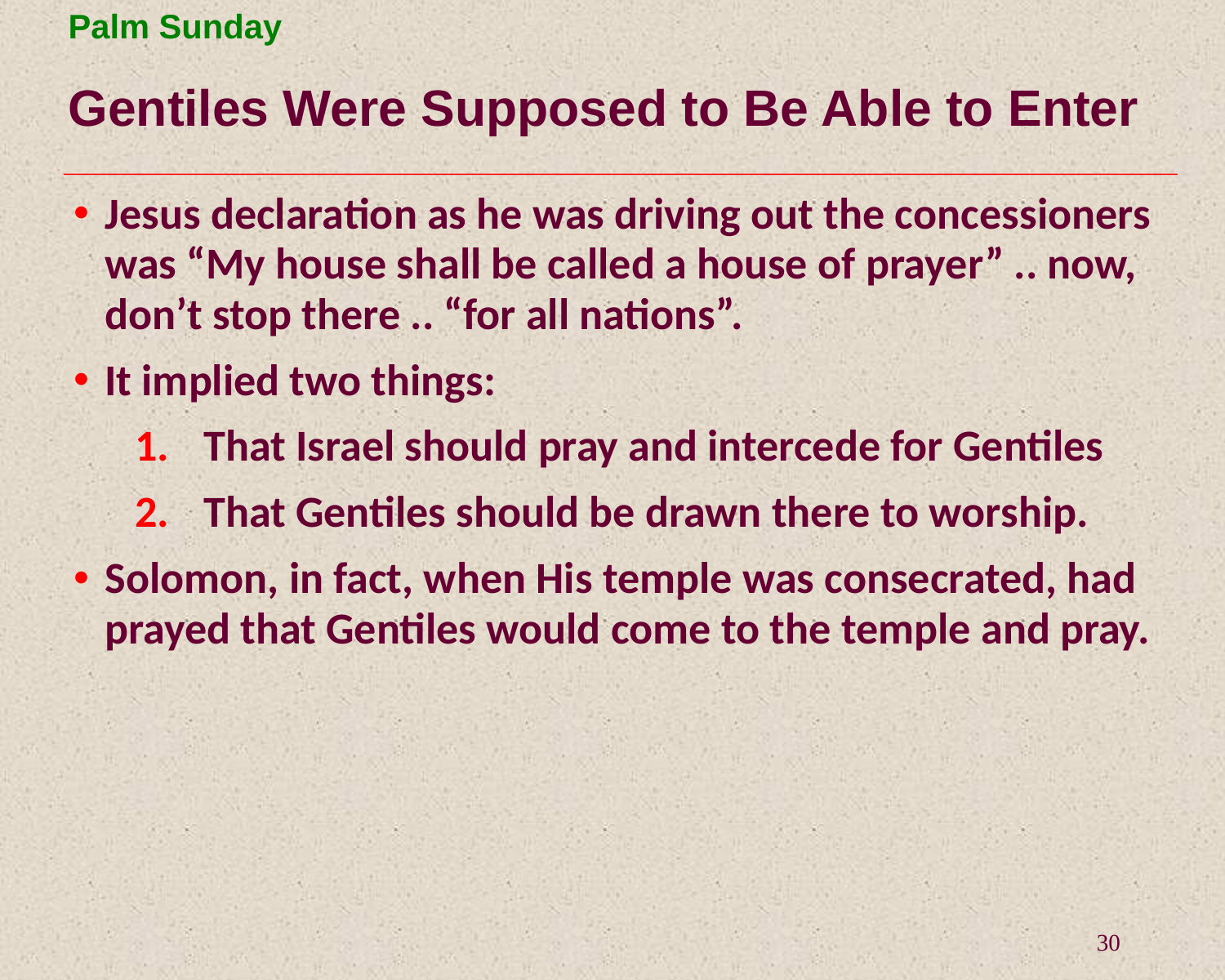

# Gentiles Were Supposed to Be Able to Enter
Jesus declaration as he was driving out the concessioners was “My house shall be called a house of prayer” .. now, don’t stop there .. “for all nations”.
It implied two things:
That Israel should pray and intercede for Gentiles
That Gentiles should be drawn there to worship.
Solomon, in fact, when His temple was consecrated, had prayed that Gentiles would come to the temple and pray.

30